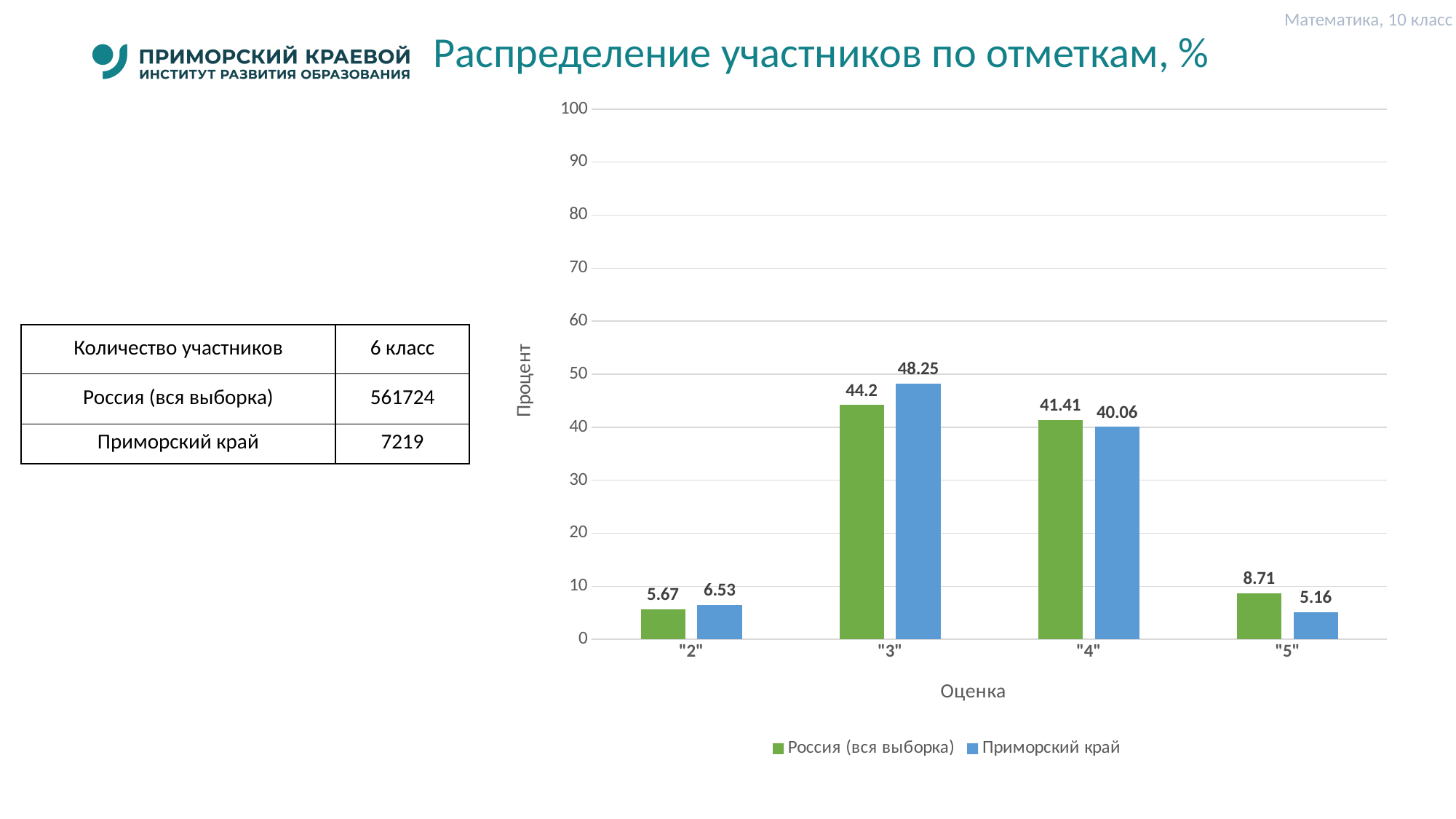

Математика, 10 класс
# Распределение участников по отметкам, %

### Chart

| Category | Россия (вся выборка) | Приморский край |
|---|---|---|
| "2" | 5.67 | 6.53 |
| "3" | 44.2 | 48.25 |
| "4" | 41.41 | 40.06 |
| "5" | 8.71 | 5.16 |
| Количество участников | 6 класс |
| --- | --- |
| Россия (вся выборка) | 561724 |
| Приморский край | 7219 |